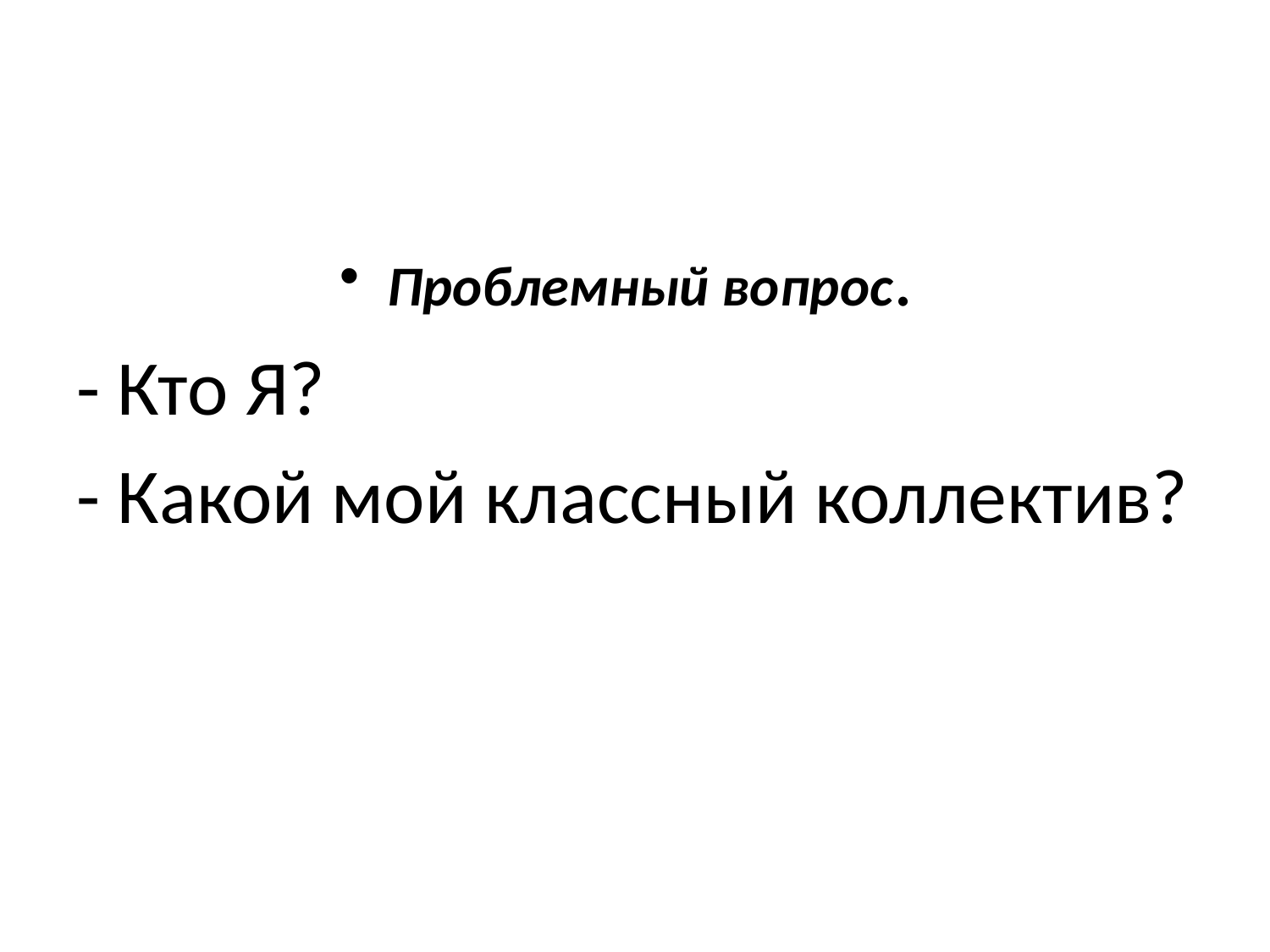

#
Проблемный вопрос.
- Кто Я?
- Какой мой классный коллектив?